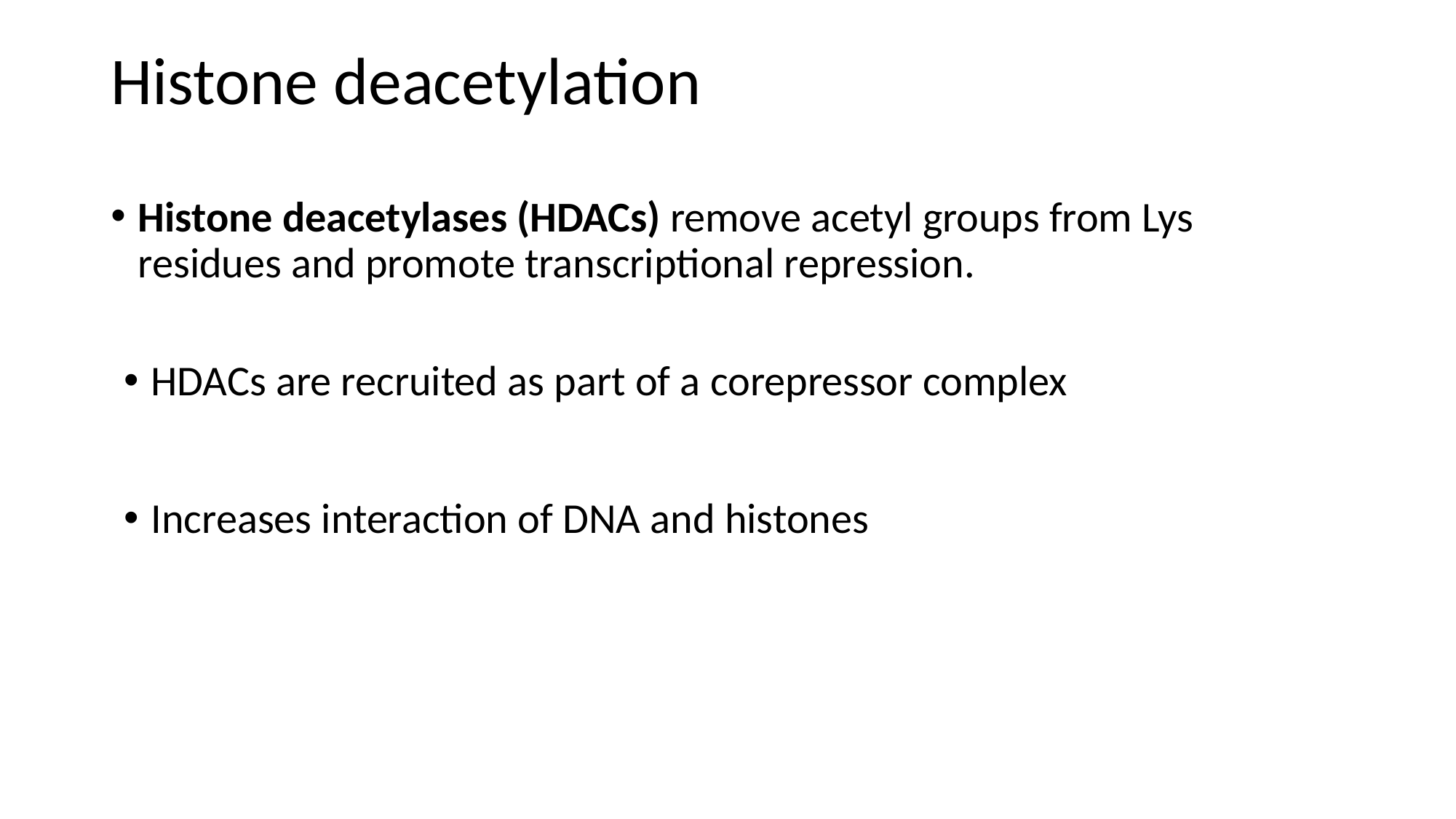

# Histone deacetylation
Histone deacetylases (HDACs) remove acetyl groups from Lys residues and promote transcriptional repression.
HDACs are recruited as part of a corepressor complex
Increases interaction of DNA and histones